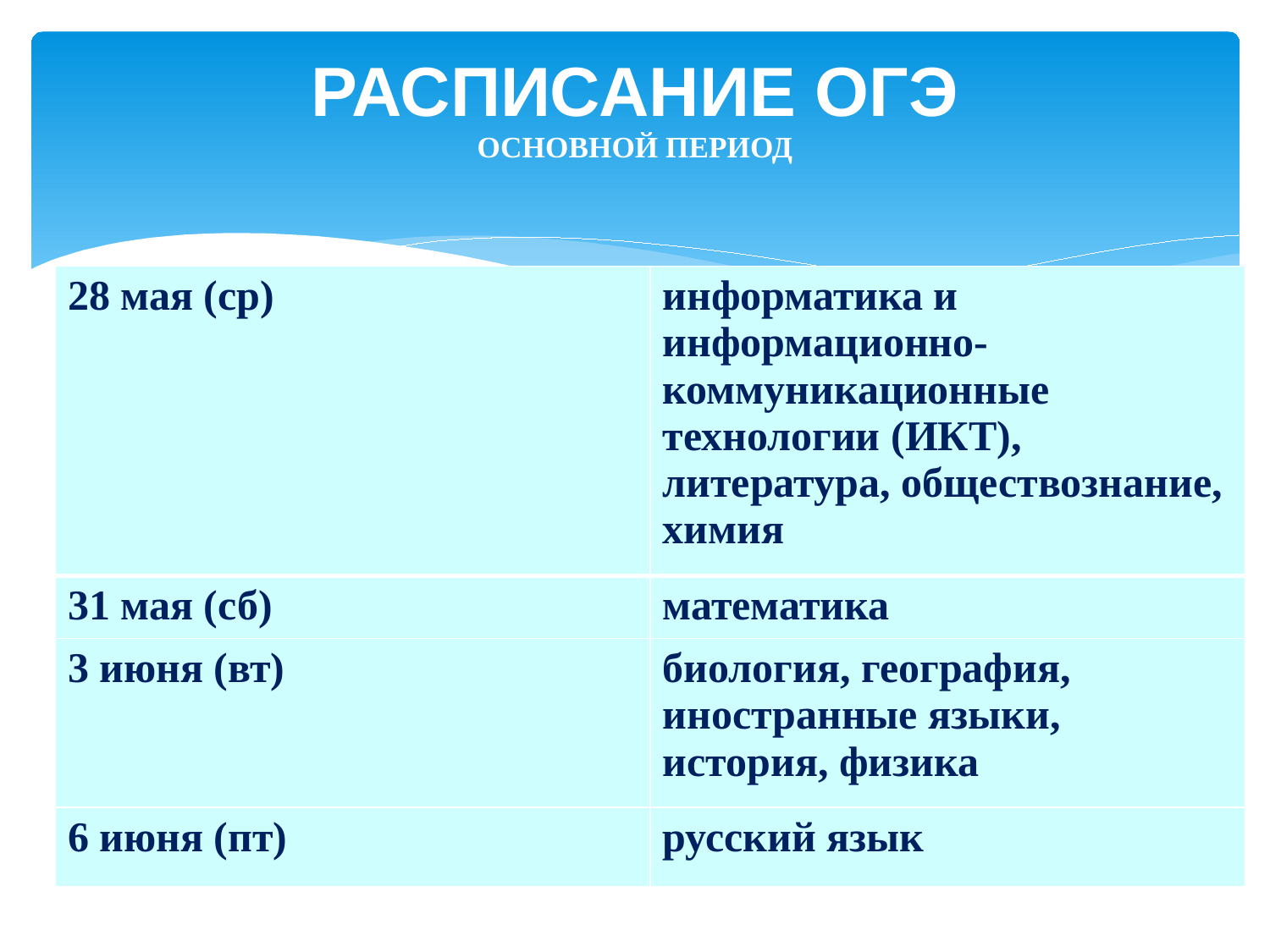

# Расписание ОГЭ ОСНОВНОЙ ПЕРИОД
| 28 мая (ср) | информатика и информационно-коммуникационные технологии (ИКТ), литература, обществознание, химия |
| --- | --- |
| 31 мая (сб) | математика |
| 3 июня (вт) | биология, география, иностранные языки, история, физика |
| 6 июня (пт) | русский язык |